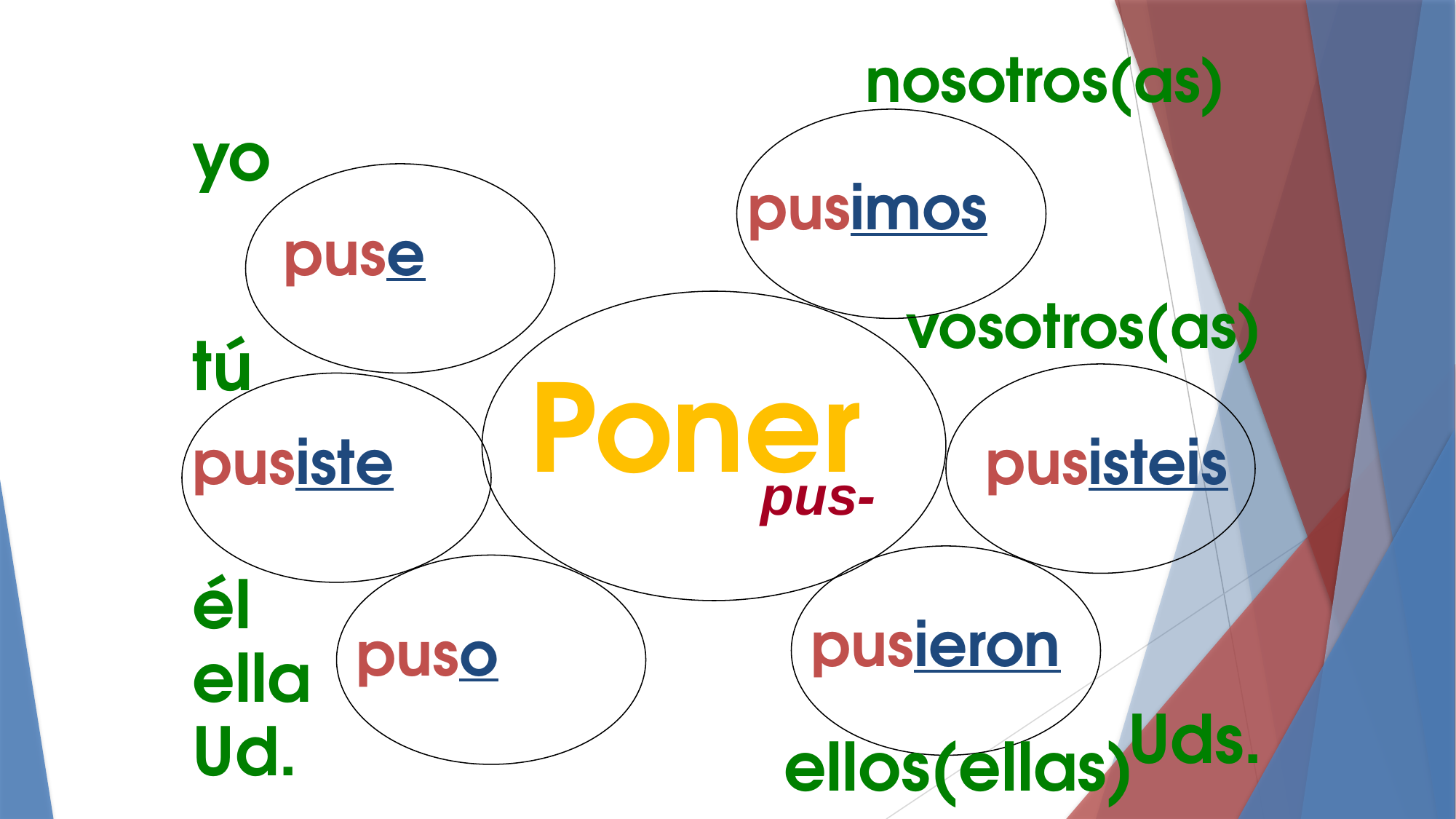

nosotros(as)
yo

pusimos
puse
vosotros(as)

tú
Poner

pusiste
pusisteis
pus-

él
ella
Ud.
pusieron
puso
Uds.
ellos(ellas)